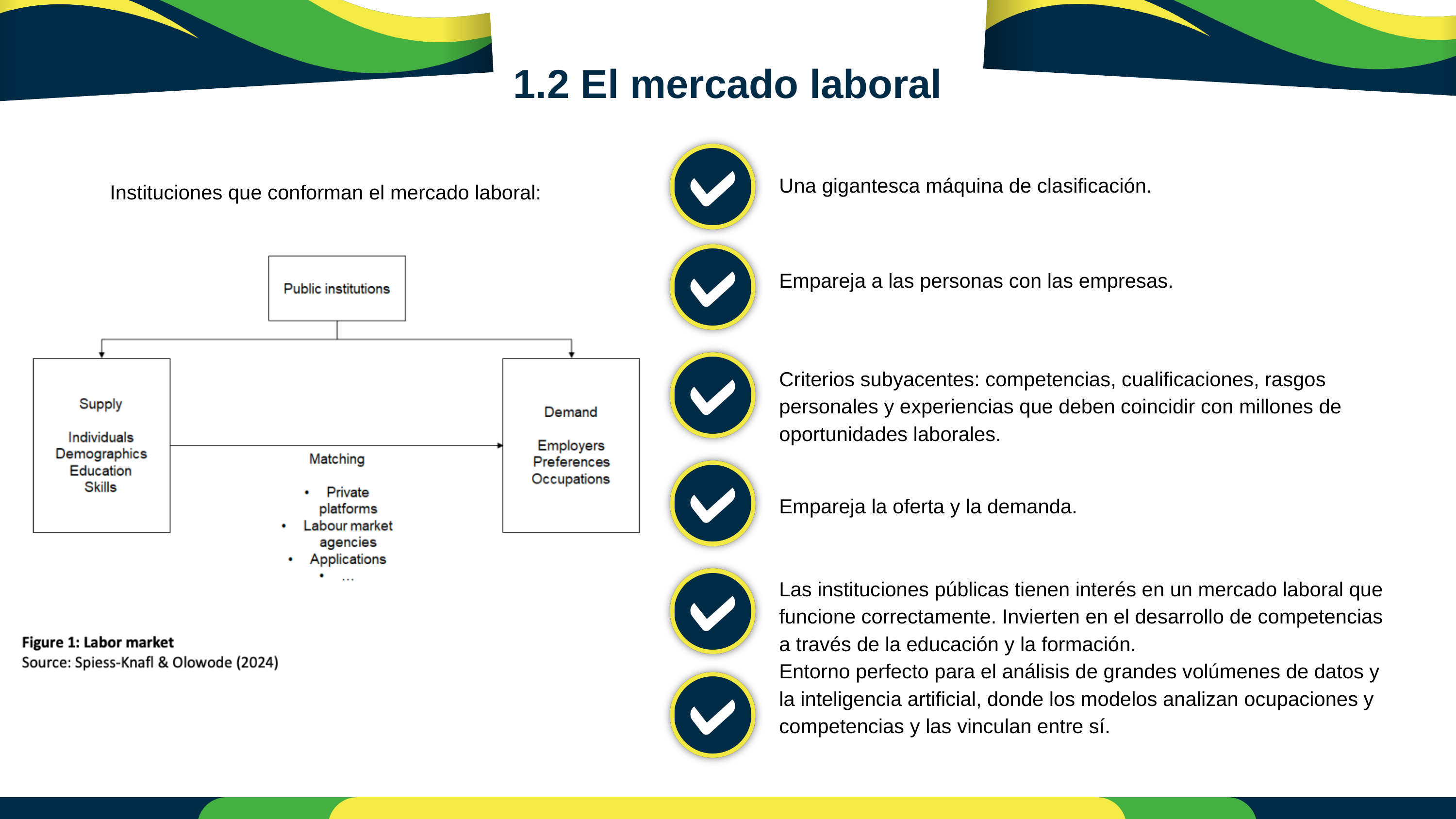

1.2 El mercado laboral

Una gigantesca máquina de clasificación.
Instituciones que conforman el mercado laboral:

Empareja a las personas con las empresas.

Criterios subyacentes: competencias, cualificaciones, rasgos personales y experiencias que deben coincidir con millones de oportunidades laborales.

Empareja la oferta y la demanda.

Las instituciones públicas tienen interés en un mercado laboral que funcione correctamente. Invierten en el desarrollo de competencias a través de la educación y la formación.
Entorno perfecto para el análisis de grandes volúmenes de datos y la inteligencia artificial, donde los modelos analizan ocupaciones y competencias y las vinculan entre sí.